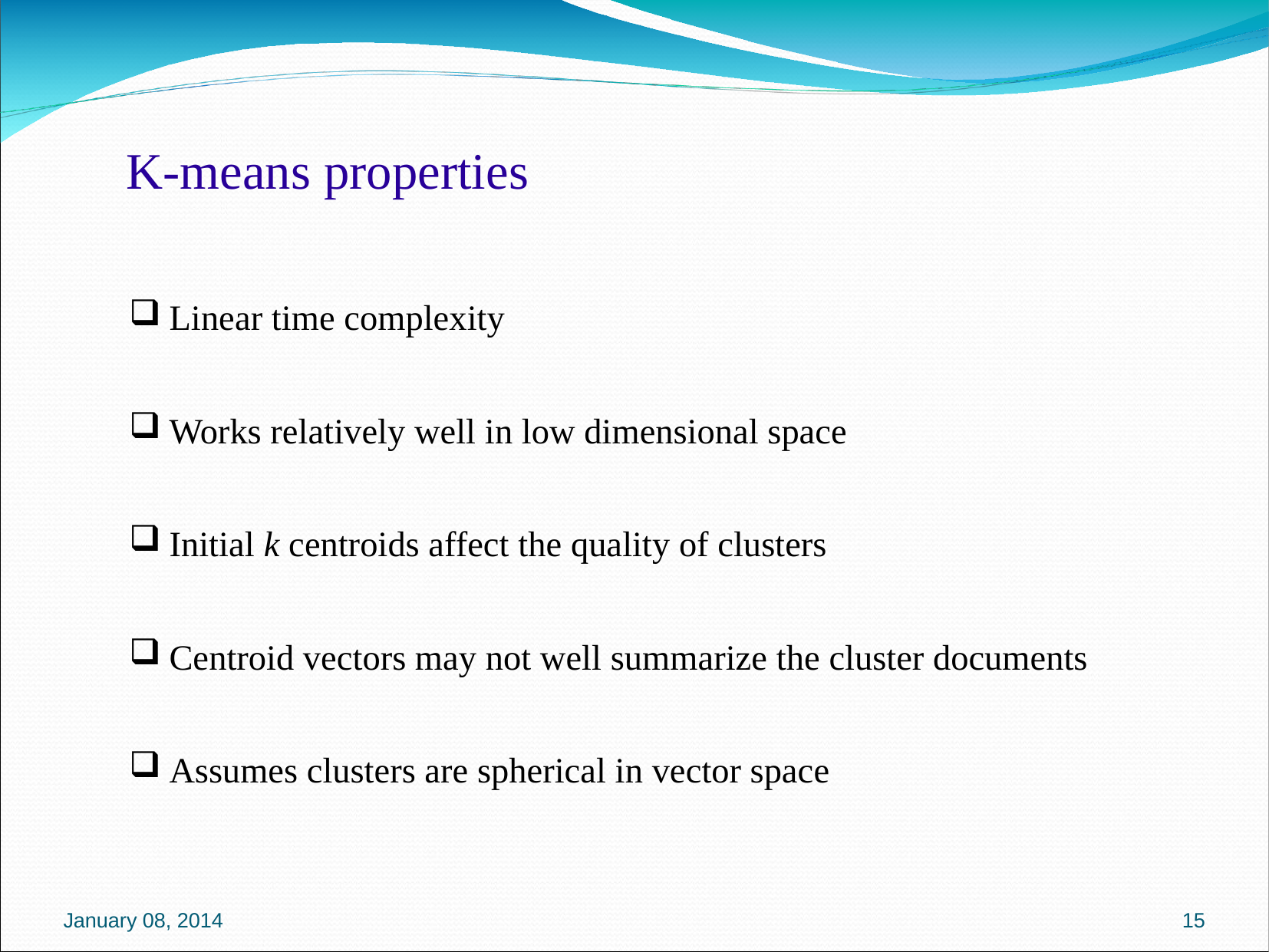

K-means properties
Linear time complexity

Works relatively well in low dimensional space

Initial k centroids affect the quality of clusters

Centroid vectors may not well summarize the cluster documents

Assumes clusters are spherical in vector space

January 08, 2014
15